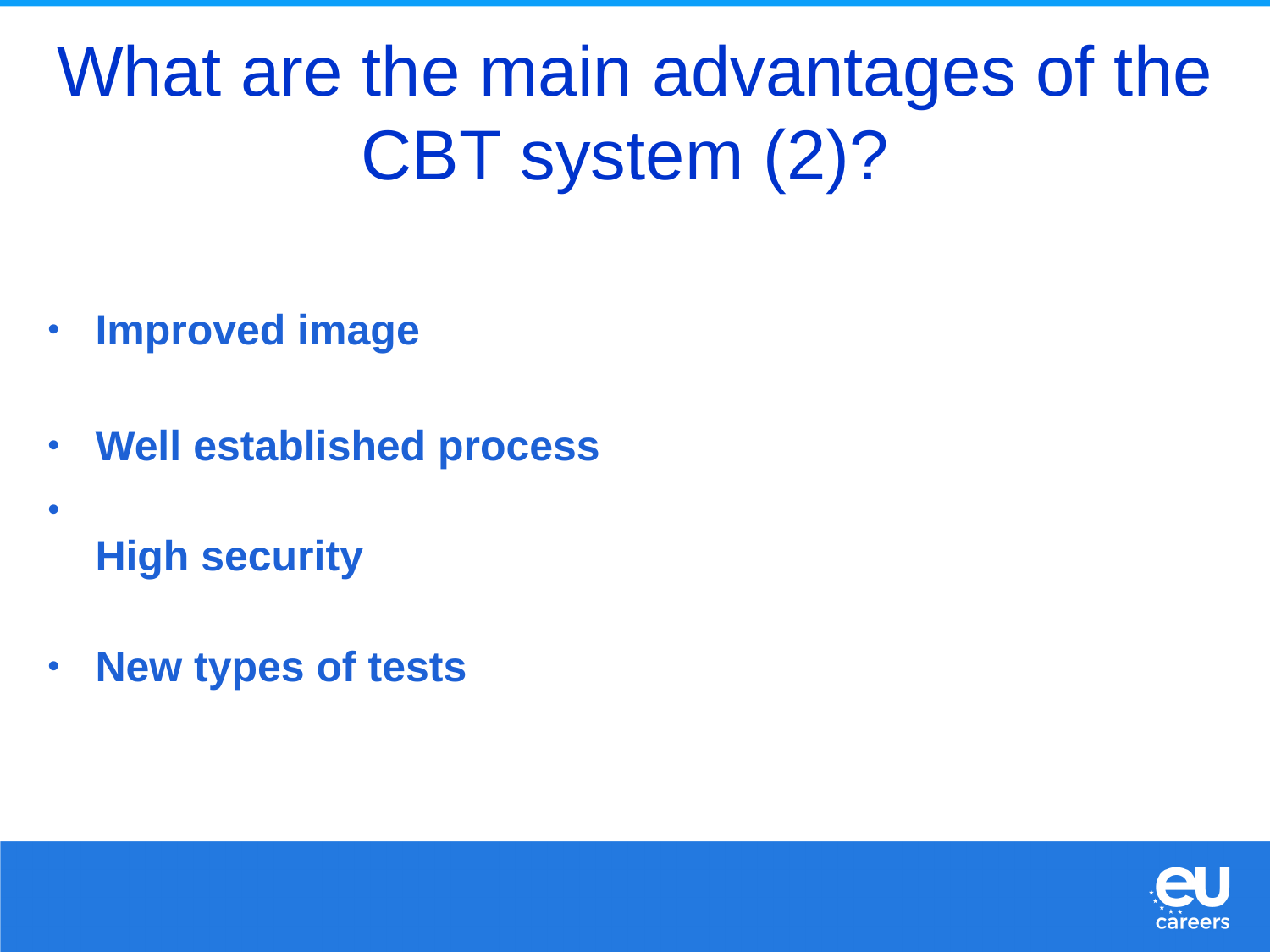

# What are the main advantages of the CBT system (2)?
Improved image
Well established process
High security
New types of tests